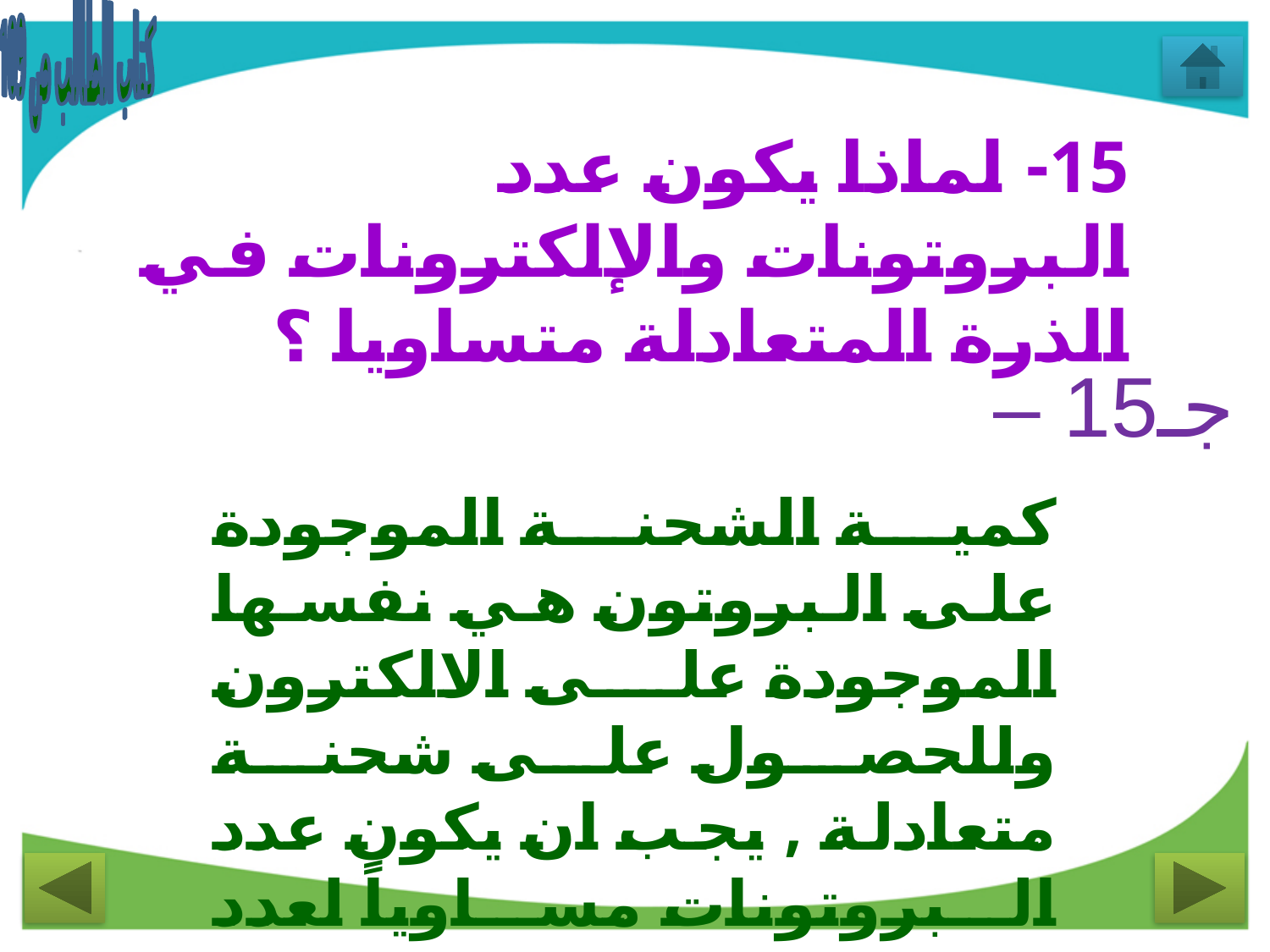

كتاب الطالب ص 109

15- لماذا يكون عدد البروتونات والإلكترونات في الذرة المتعادلة متساويا ؟
جـ15 –
كمية الشحنة الموجودة على البروتون هي نفسها الموجودة على الالكترون وللحصول على شحنة متعادلة , يجب ان يكون عدد البروتونات مساوياً لعدد الالكترونات .